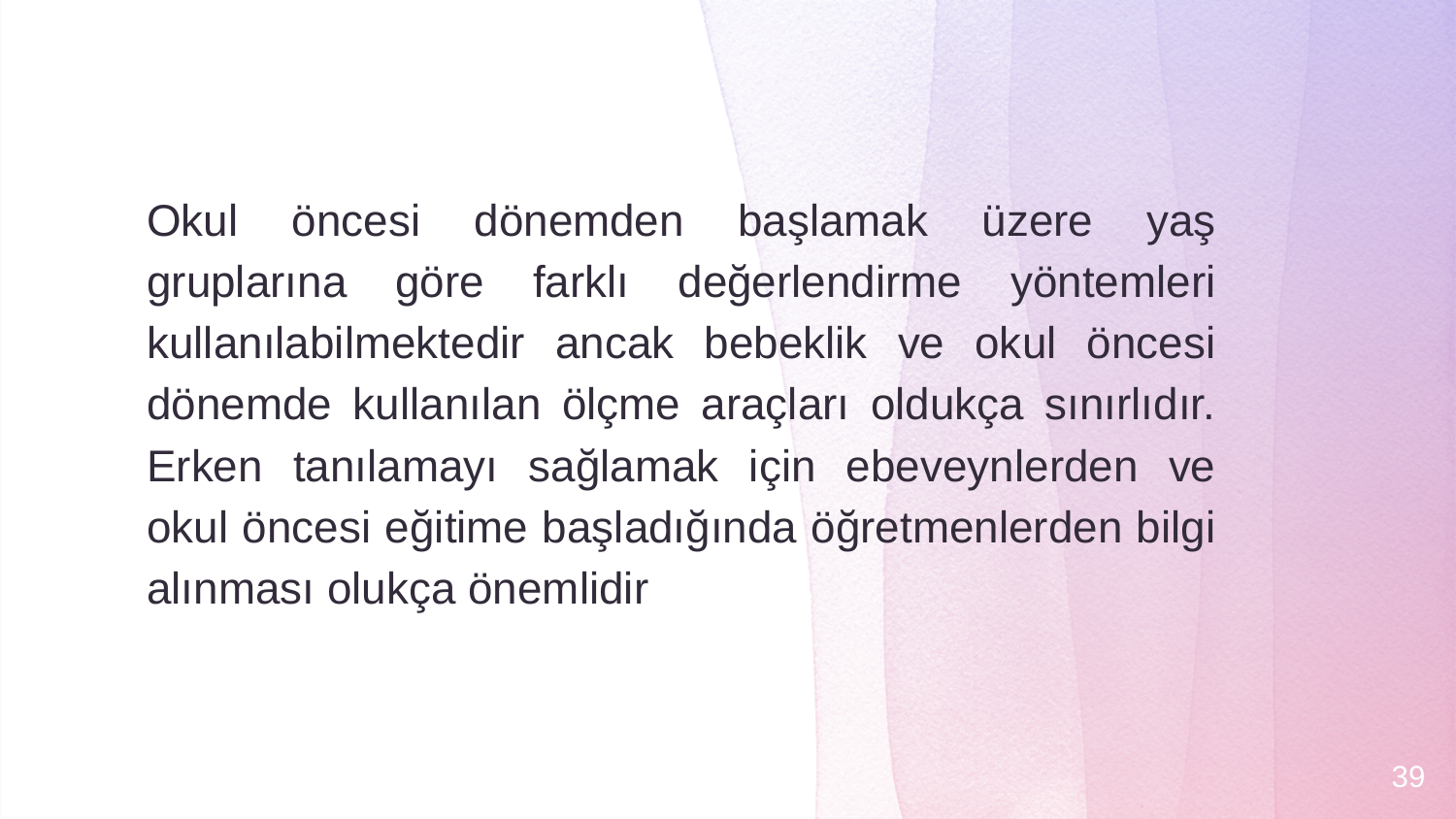

Okul öncesi dönemden başlamak üzere yaş gruplarına göre farklı değerlendirme yöntemleri kullanılabilmektedir ancak bebeklik ve okul öncesi dönemde kullanılan ölçme araçları oldukça sınırlıdır. Erken tanılamayı sağlamak için ebeveynlerden ve okul öncesi eğitime başladığında öğretmenlerden bilgi alınması olukça önemlidir
39